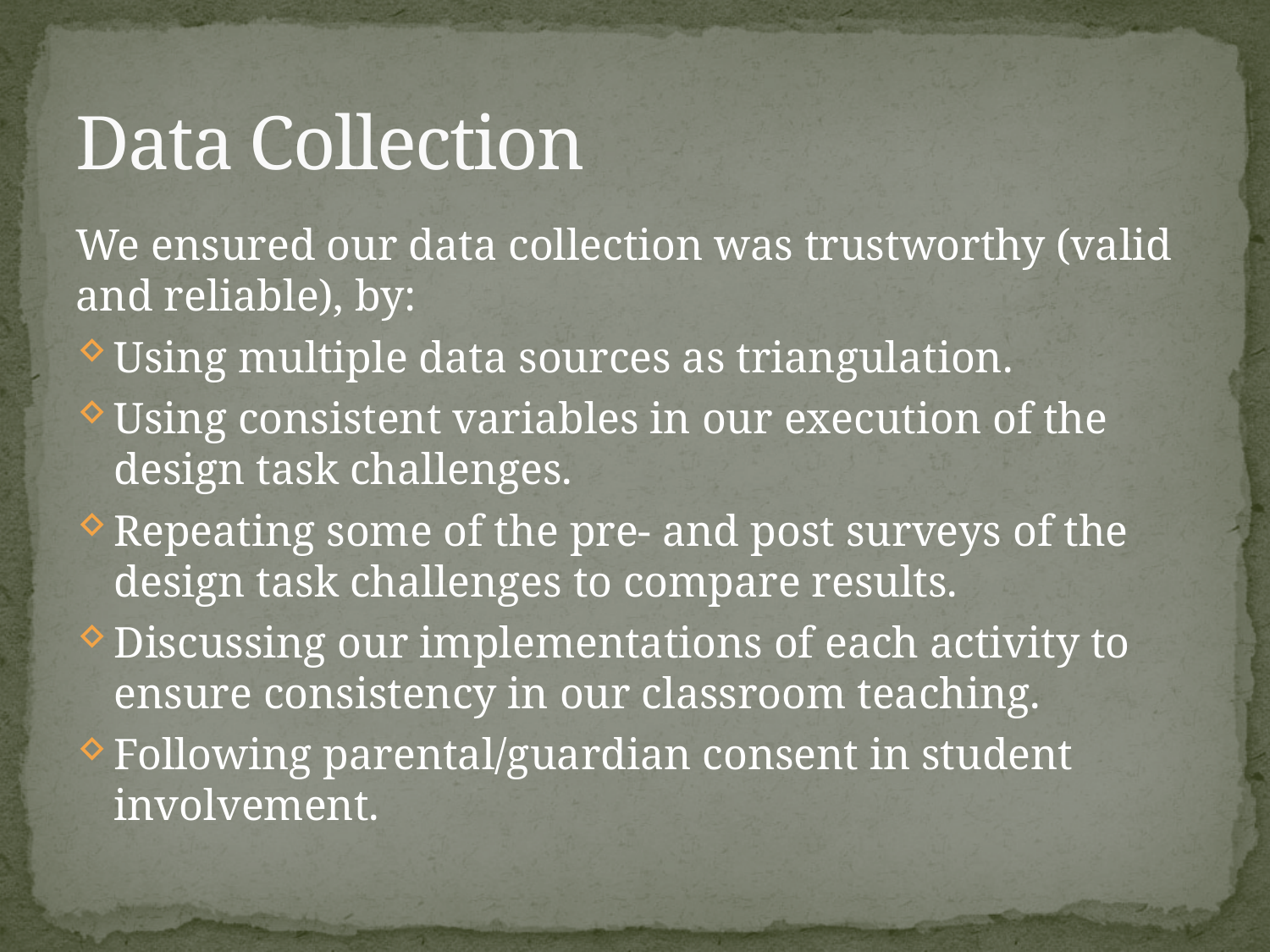

# Data Collection
We ensured our data collection was trustworthy (valid and reliable), by:
Using multiple data sources as triangulation.
Using consistent variables in our execution of the design task challenges.
Repeating some of the pre- and post surveys of the design task challenges to compare results.
Discussing our implementations of each activity to ensure consistency in our classroom teaching.
Following parental/guardian consent in student involvement.